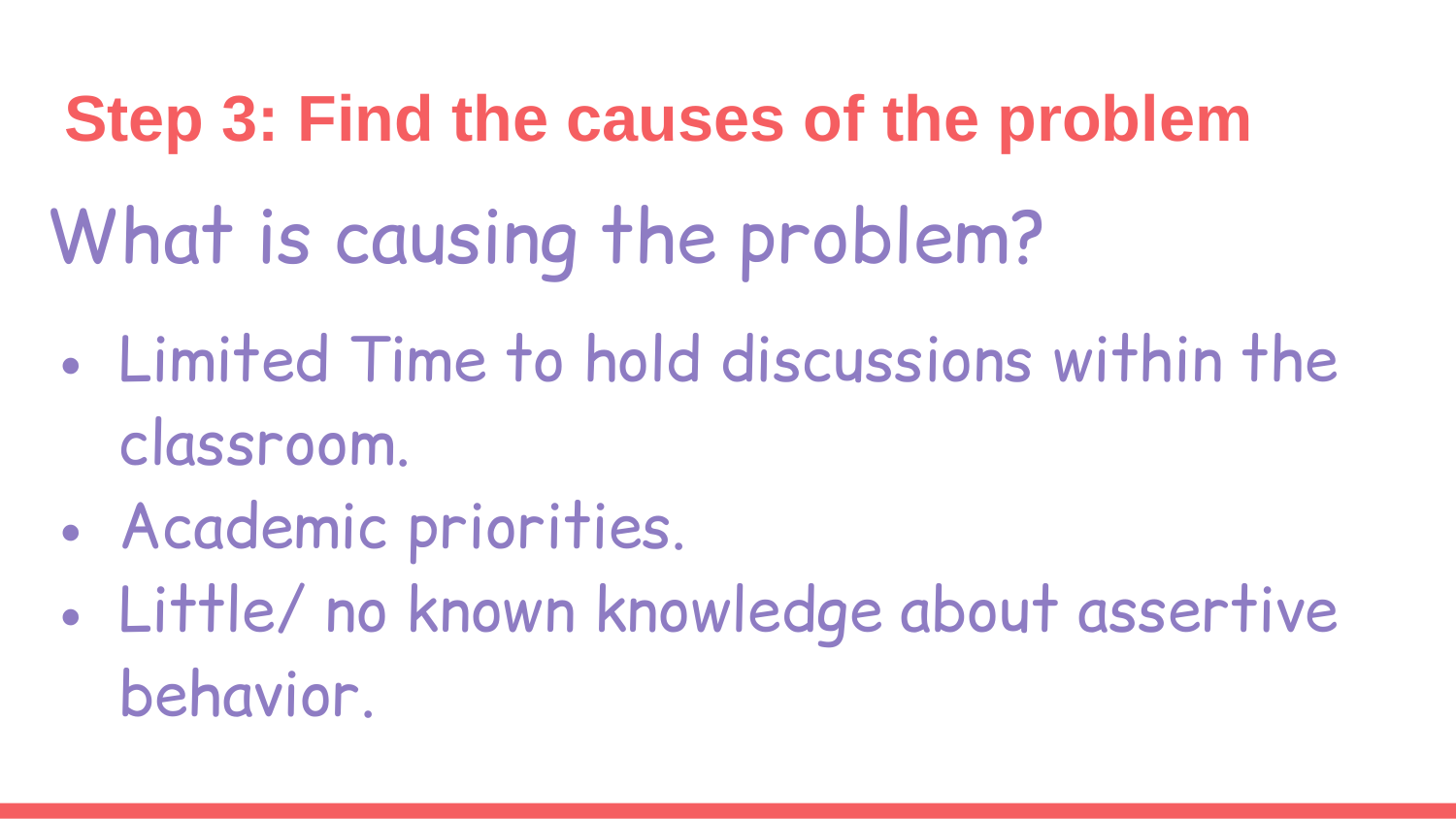

# Step 3: Find the causes of the problem
What is causing the problem?
Limited Time to hold discussions within the classroom.
Academic priorities.
Little/ no known knowledge about assertive behavior.